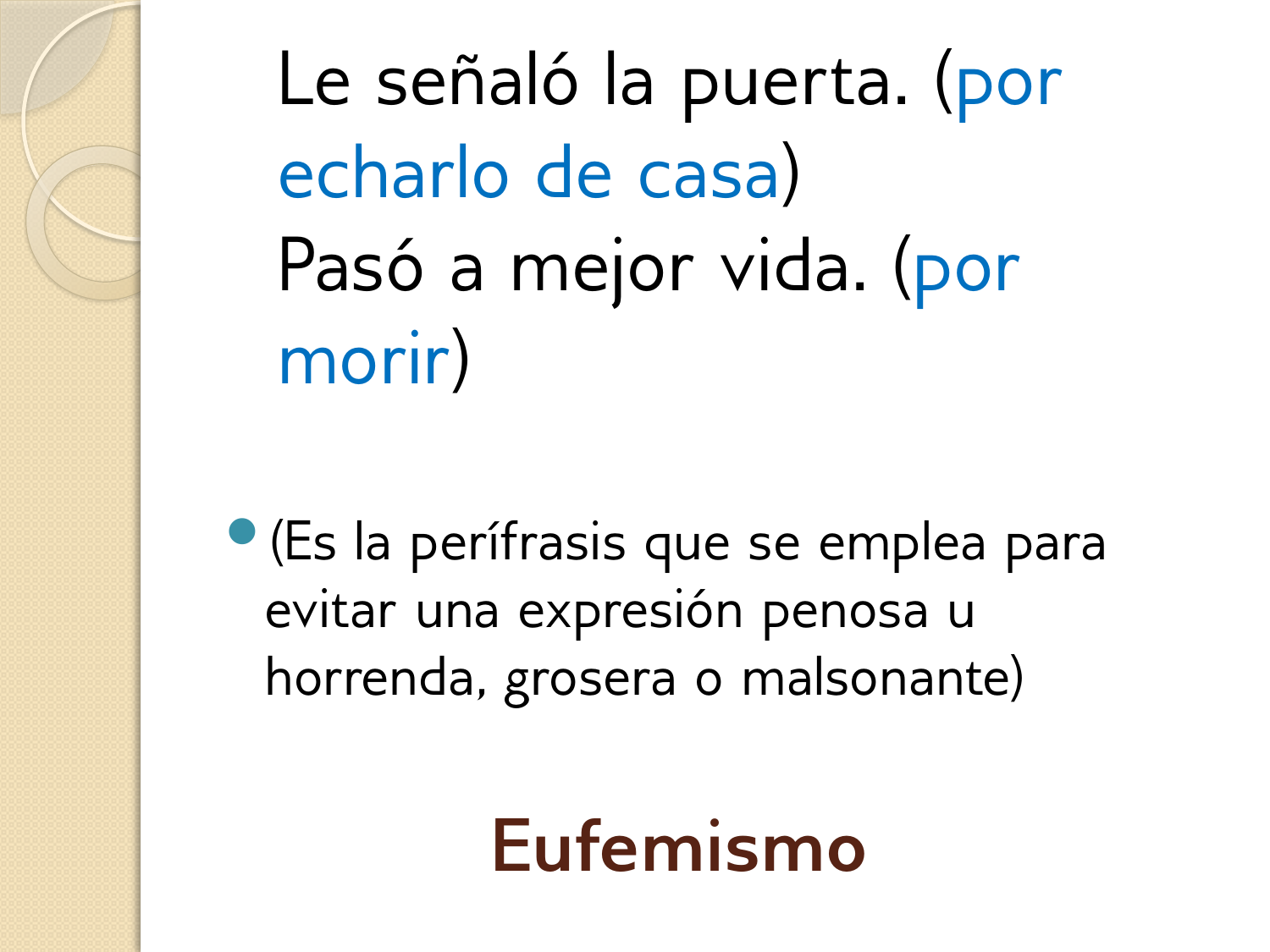

Le señaló la puerta. (por echarlo de casa)
Pasó a mejor vida. (por morir)
(Es la perífrasis que se emplea para evitar una expresión penosa u horrenda, grosera o malsonante)
# Eufemismo